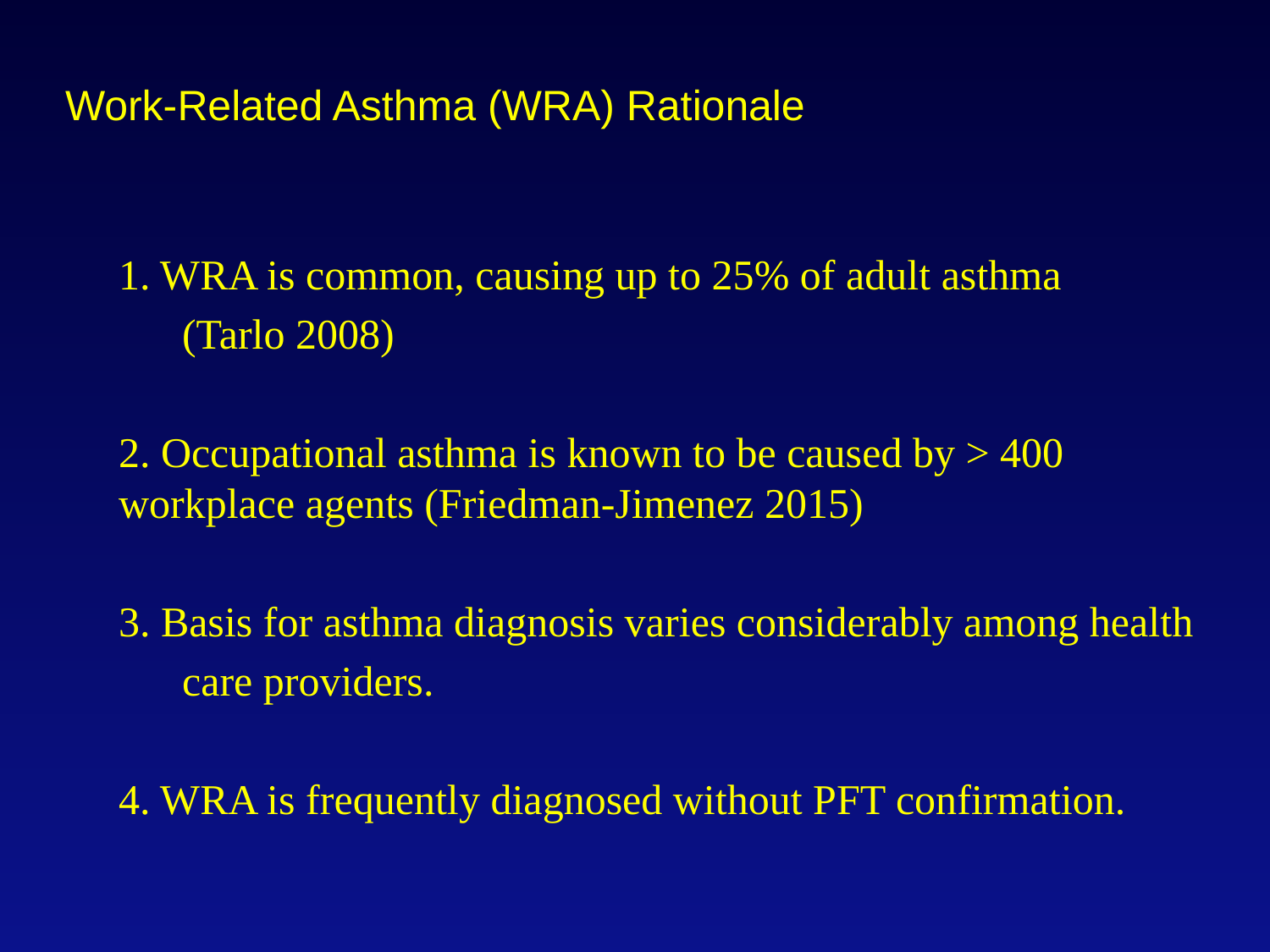

Work-Related Asthma (WRA) Rationale

1. WRA is common, causing up to 25% of adult asthma
      (Tarlo 2008)

2. Occupational asthma is known to be caused by > 400 workplace agents (Friedman-Jimenez 2015)

3. Basis for asthma diagnosis varies considerably among health
      care providers.

4. WRA is frequently diagnosed without PFT confirmation.